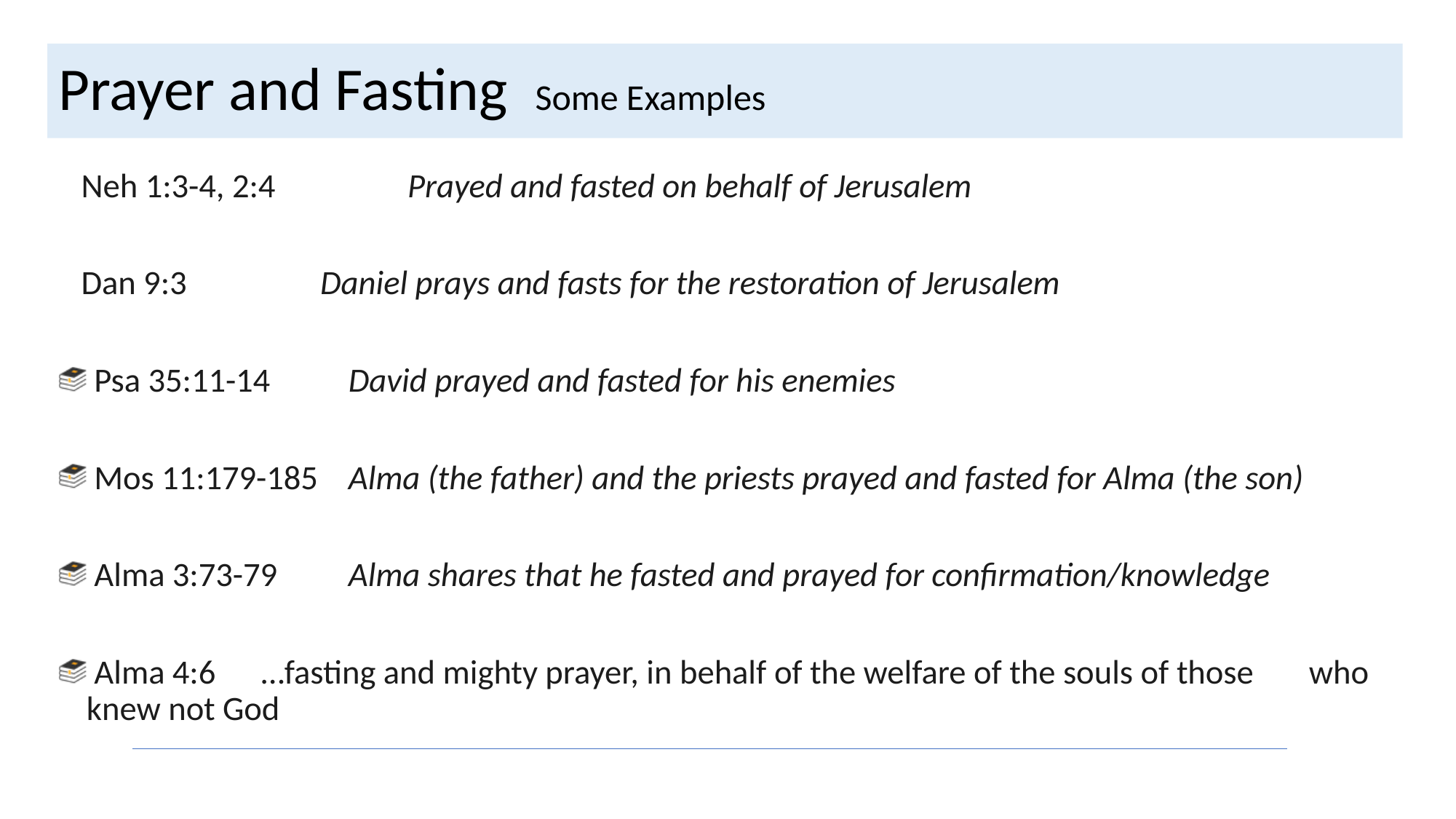

# Prayer and Fasting  Some Examples
   Neh 1:3-4, 2:4		Prayed and fasted on behalf of Jerusalem

   Dan 9:3		Daniel prays and fasts for the restoration of Jerusalem

 Psa 35:11-14		David prayed and fasted for his enemies

 Mos 11:179-185	Alma (the father) and the priests prayed and fasted for Alma (the son)

 Alma 3:73-79		Alma shares that he fasted and prayed for confirmation/knowledge

 Alma 4:6		…fasting and mighty prayer, in behalf of the welfare of the souls of those 			who knew not God